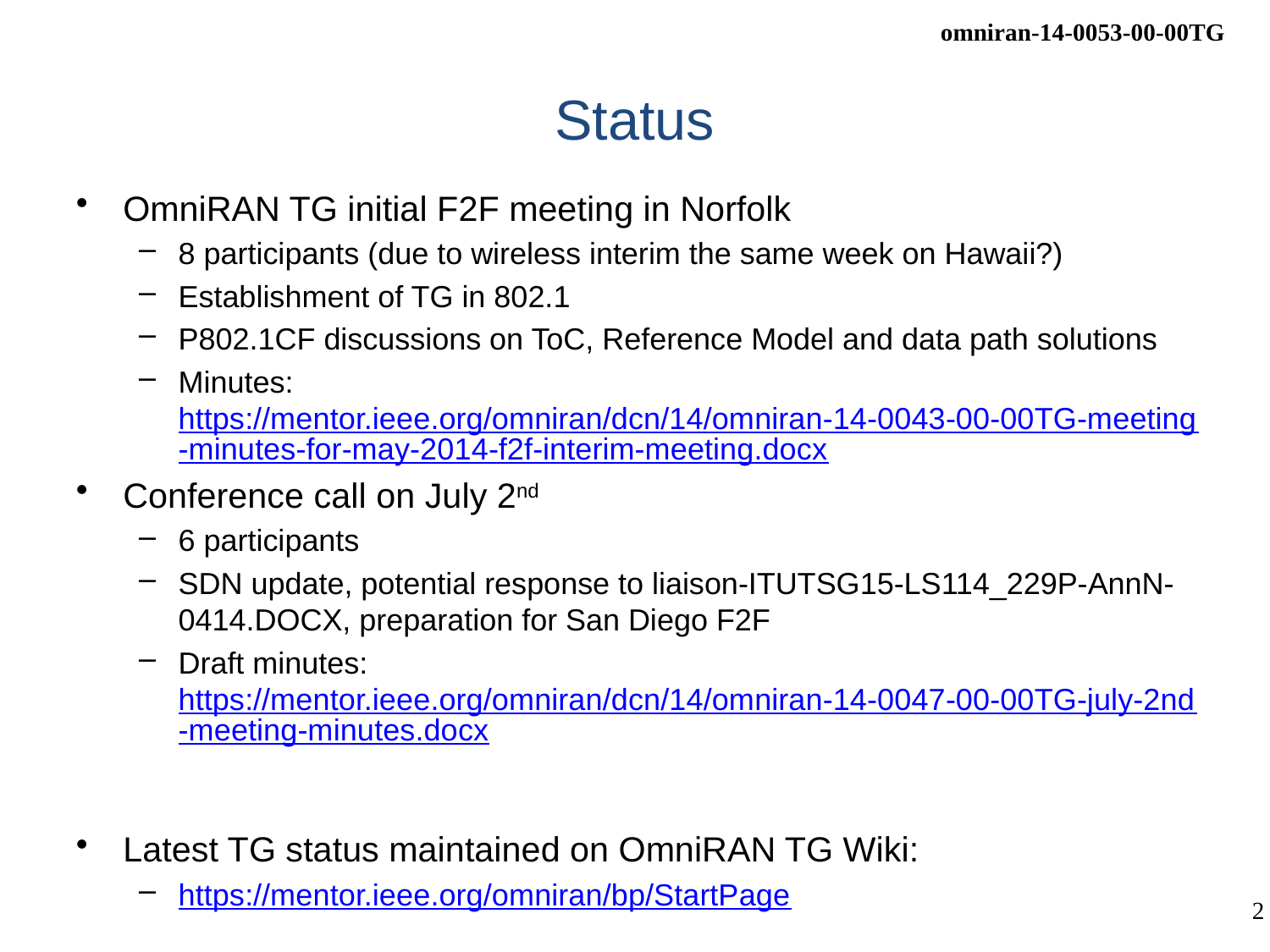

# Status
OmniRAN TG initial F2F meeting in Norfolk
8 participants (due to wireless interim the same week on Hawaii?)
Establishment of TG in 802.1
P802.1CF discussions on ToC, Reference Model and data path solutions
Minutes: https://mentor.ieee.org/omniran/dcn/14/omniran-14-0043-00-00TG-meeting-minutes-for-may-2014-f2f-interim-meeting.docx
Conference call on July 2nd
6 participants
SDN update, potential response to liaison-ITUTSG15-LS114_229P-AnnN-0414.DOCX, preparation for San Diego F2F
Draft minutes: https://mentor.ieee.org/omniran/dcn/14/omniran-14-0047-00-00TG-july-2nd-meeting-minutes.docx
Latest TG status maintained on OmniRAN TG Wiki:
https://mentor.ieee.org/omniran/bp/StartPage